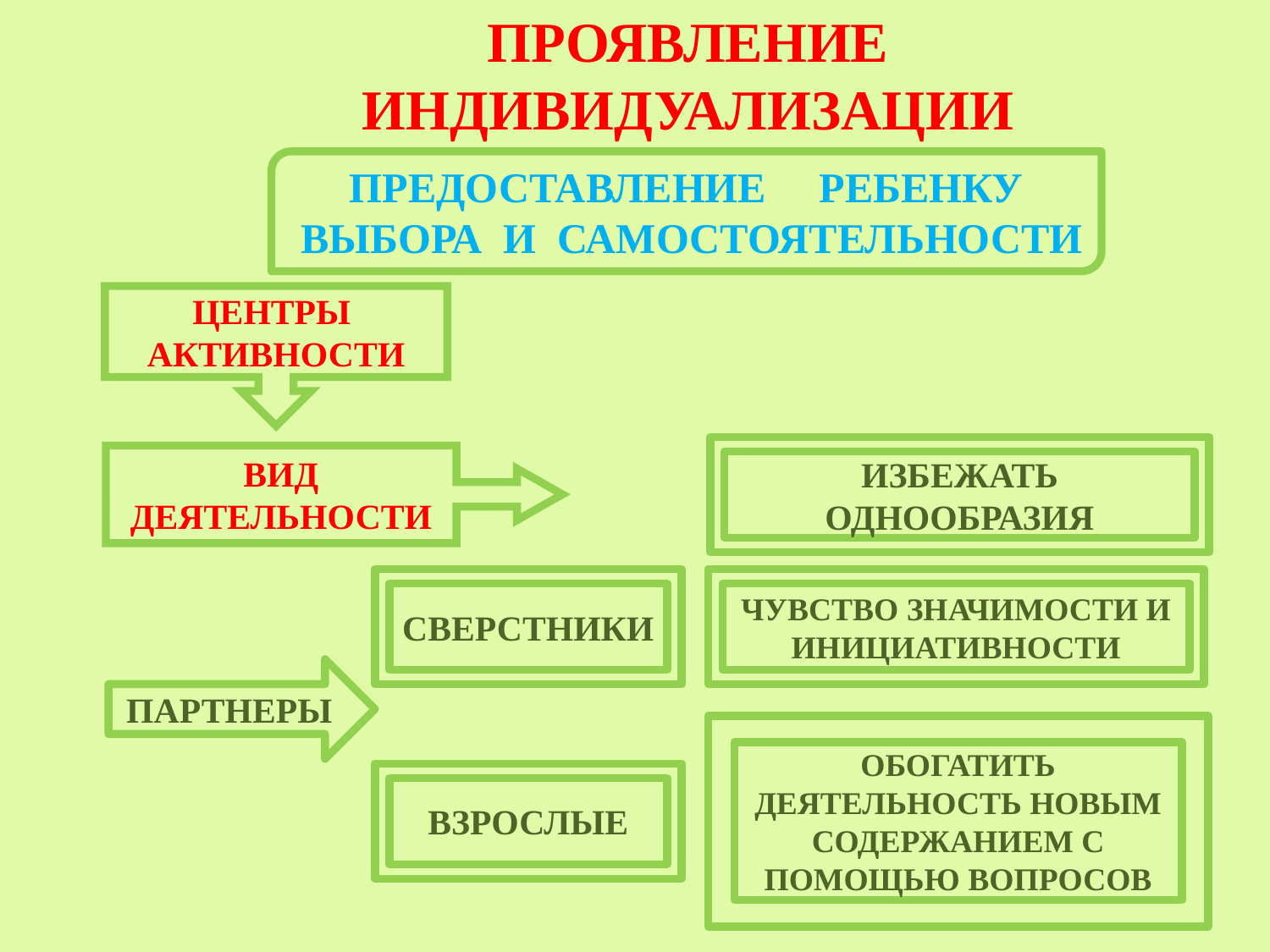

ПРОЯВЛЕНИЕ
ИНДИВИДУАЛИЗАЦИИ
ПРЕДОСТАВЛЕНИЕ     РЕБЕНКУ
 ВЫБОРА  И  САМОСТОЯТЕЛЬНОСТИ
ЦЕНТРЫ  АКТИВНОСТИ
ИЗБЕЖАТЬ ОДНООБРАЗИЯ
ВИД ДЕЯТЕЛЬНОСТИ
СВЕРСТНИКИ
ЧУВСТВО ЗНАЧИМОСТИ И ИНИЦИАТИВНОСТИ
ПАРТНЕРЫ
ОБОГАТИТЬ ДЕЯТЕЛЬНОСТЬ НОВЫМ СОДЕРЖАНИЕМ С ПОМОЩЬЮ ВОПРОСОВ
ВЗРОСЛЫЕ